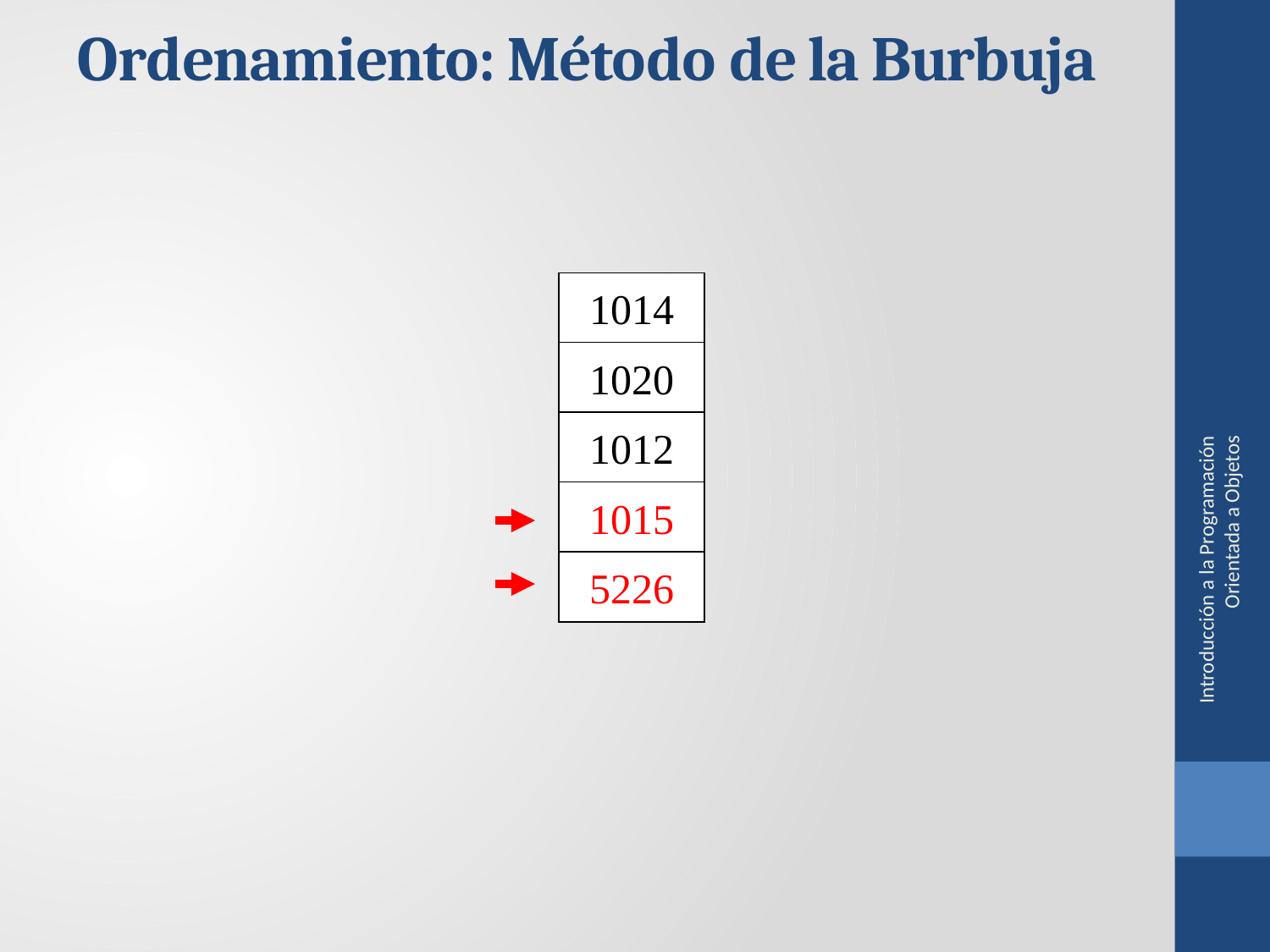

Ordenamiento: Método de la Burbuja
Introducción a la Programación Orientada a Objetos
1014
1020
1012
1015

5226